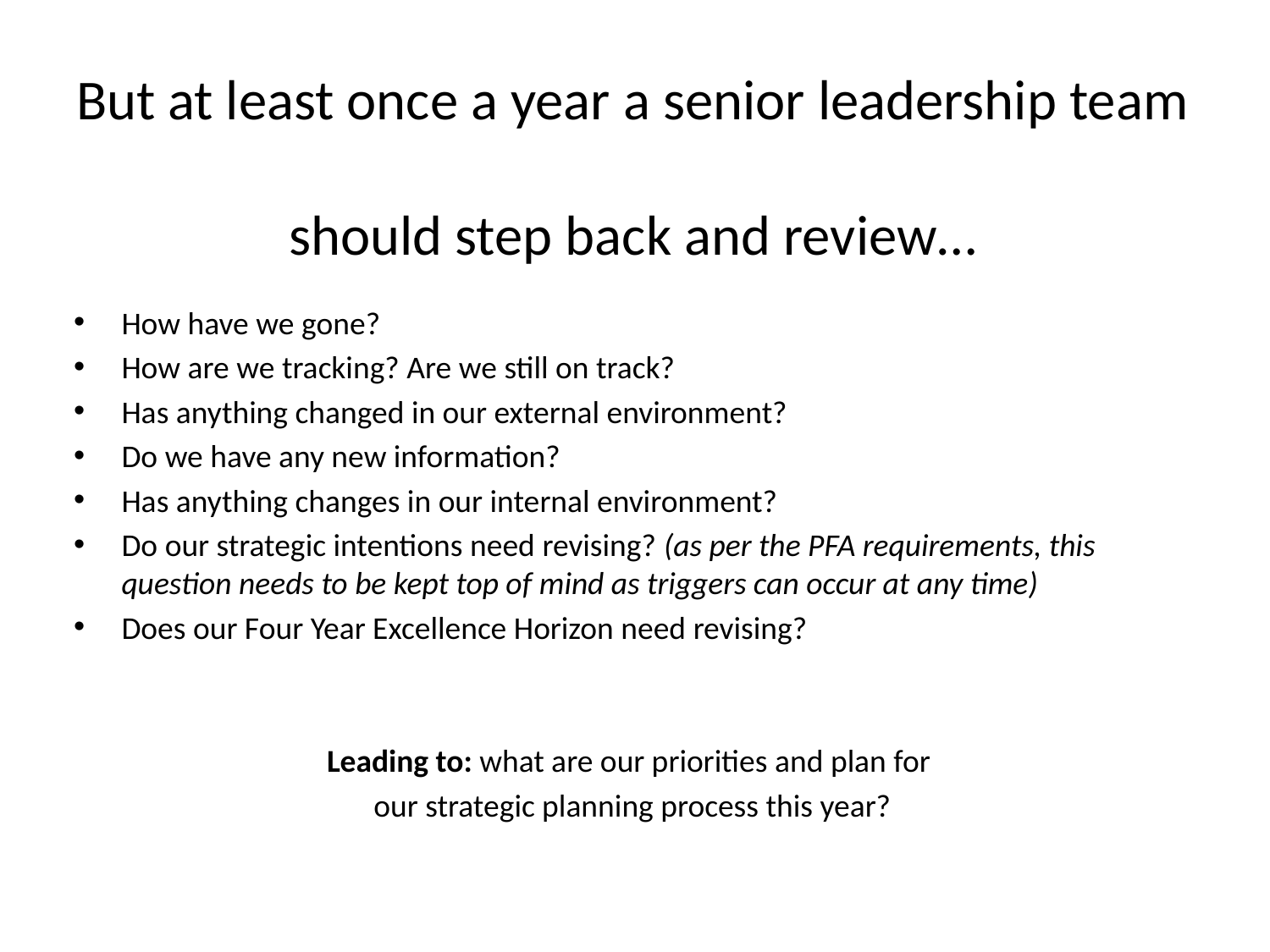

# But at least once a year a senior leadership team should step back and review…
How have we gone?
How are we tracking? Are we still on track?
Has anything changed in our external environment?
Do we have any new information?
Has anything changes in our internal environment?
Do our strategic intentions need revising? (as per the PFA requirements, this question needs to be kept top of mind as triggers can occur at any time)
Does our Four Year Excellence Horizon need revising?

Leading to: what are our priorities and plan for
our strategic planning process this year?